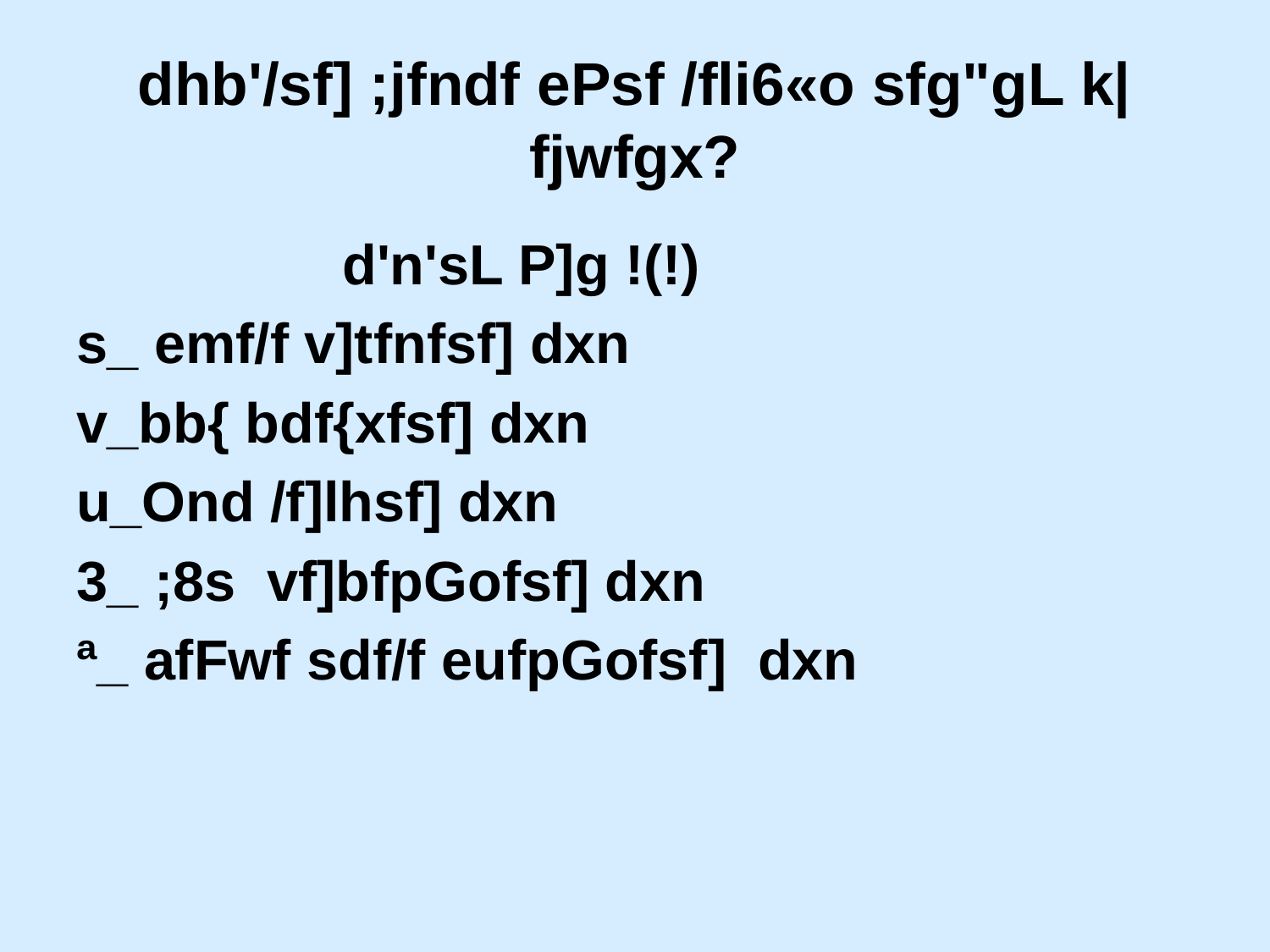

# dhb'/sf] ;jfndf ePsf /fli6«o sfg"gL k|fjwfgx?
                 d'n'sL P]g !(!)
s_ emf/f v]tfnfsf] dxn
v_bb{ bdf{xfsf] dxn
u_Ond /f]lhsf] dxn
3_ ;8s  vf]bfpGofsf] dxn
ª_ afFwf sdf/f eufpGofsf]  dxn